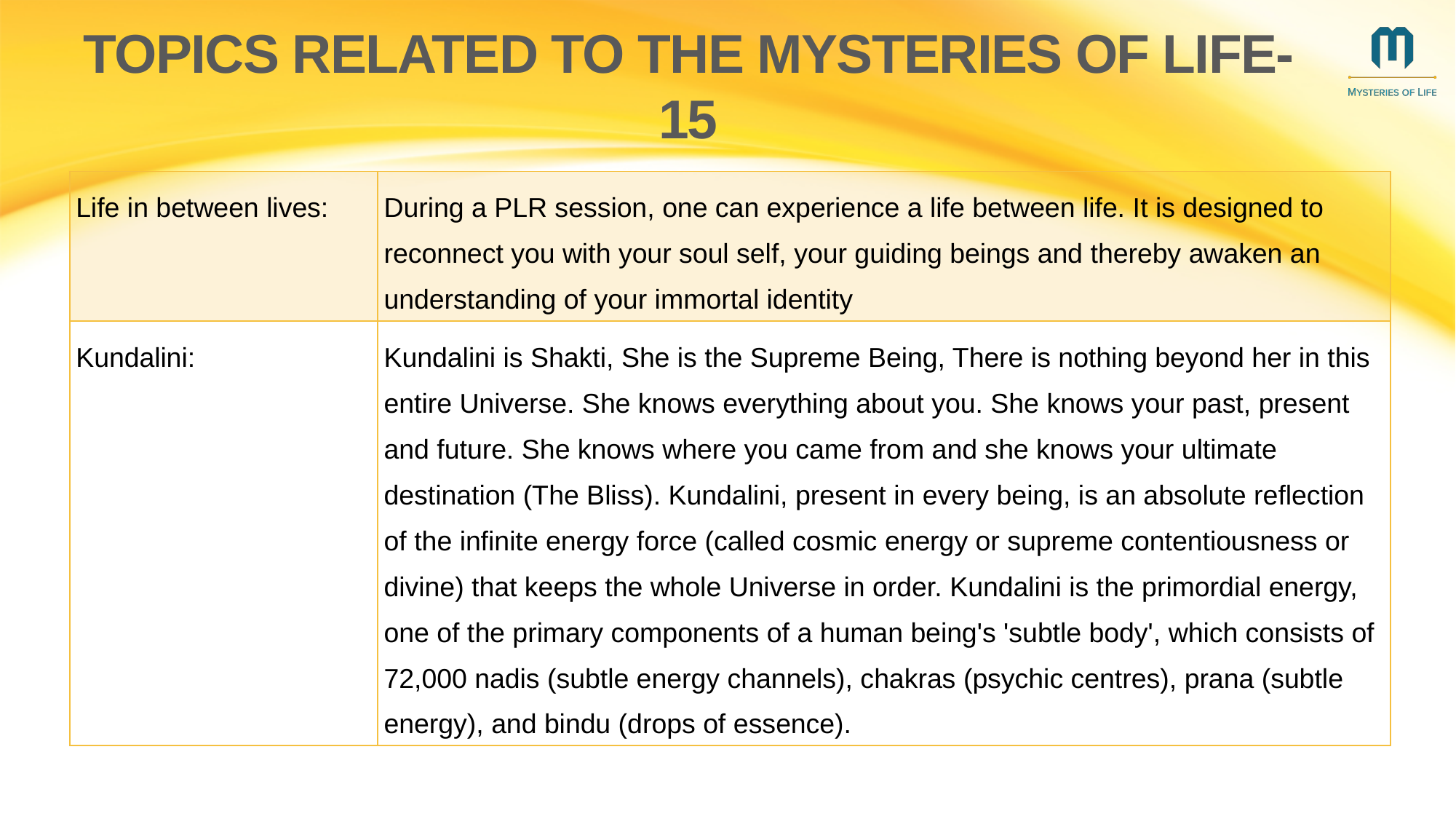

# topics related to the mysteries of life-15
| Life in between lives: | During a PLR session, one can experience a life between life. It is designed to reconnect you with your soul self, your guiding beings and thereby awaken an understanding of your immortal identity |
| --- | --- |
| Kundalini: | Kundalini is Shakti, She is the Supreme Being, There is nothing beyond her in this entire Universe. She knows everything about you. She knows your past, present and future. She knows where you came from and she knows your ultimate destination (The Bliss). Kundalini, present in every being, is an absolute reflection of the infinite energy force (called cosmic energy or supreme contentiousness or divine) that keeps the whole Universe in order. Kundalini is the primordial energy, one of the primary components of a human being's 'subtle body', which consists of 72,000 nadis (subtle energy channels), chakras (psychic centres), prana (subtle energy), and bindu (drops of essence). |